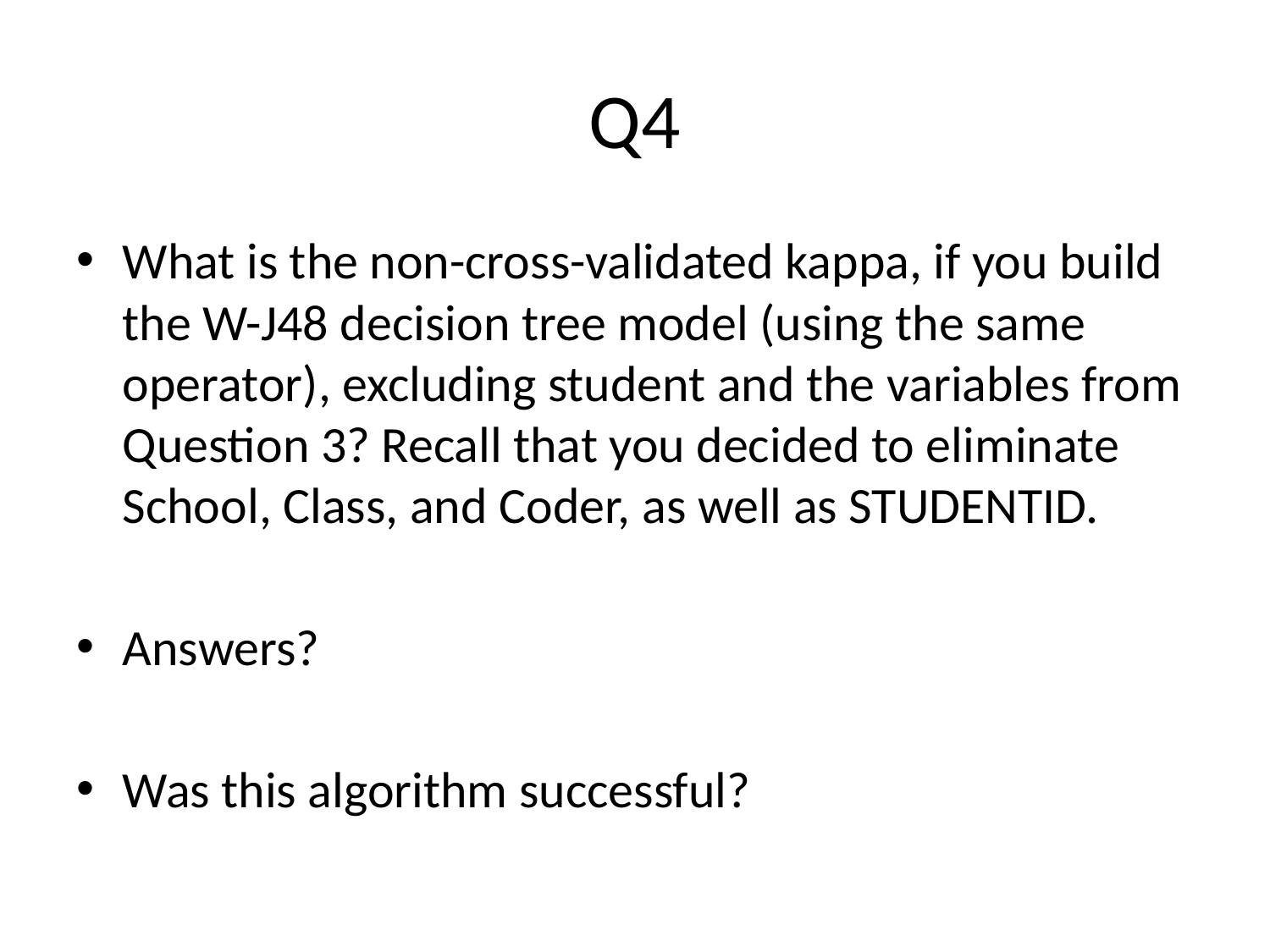

# Q4
What is the non-cross-validated kappa, if you build the W-J48 decision tree model (using the same operator), excluding student and the variables from Question 3? Recall that you decided to eliminate School, Class, and Coder, as well as STUDENTID.

Answers?

Was this algorithm successful?